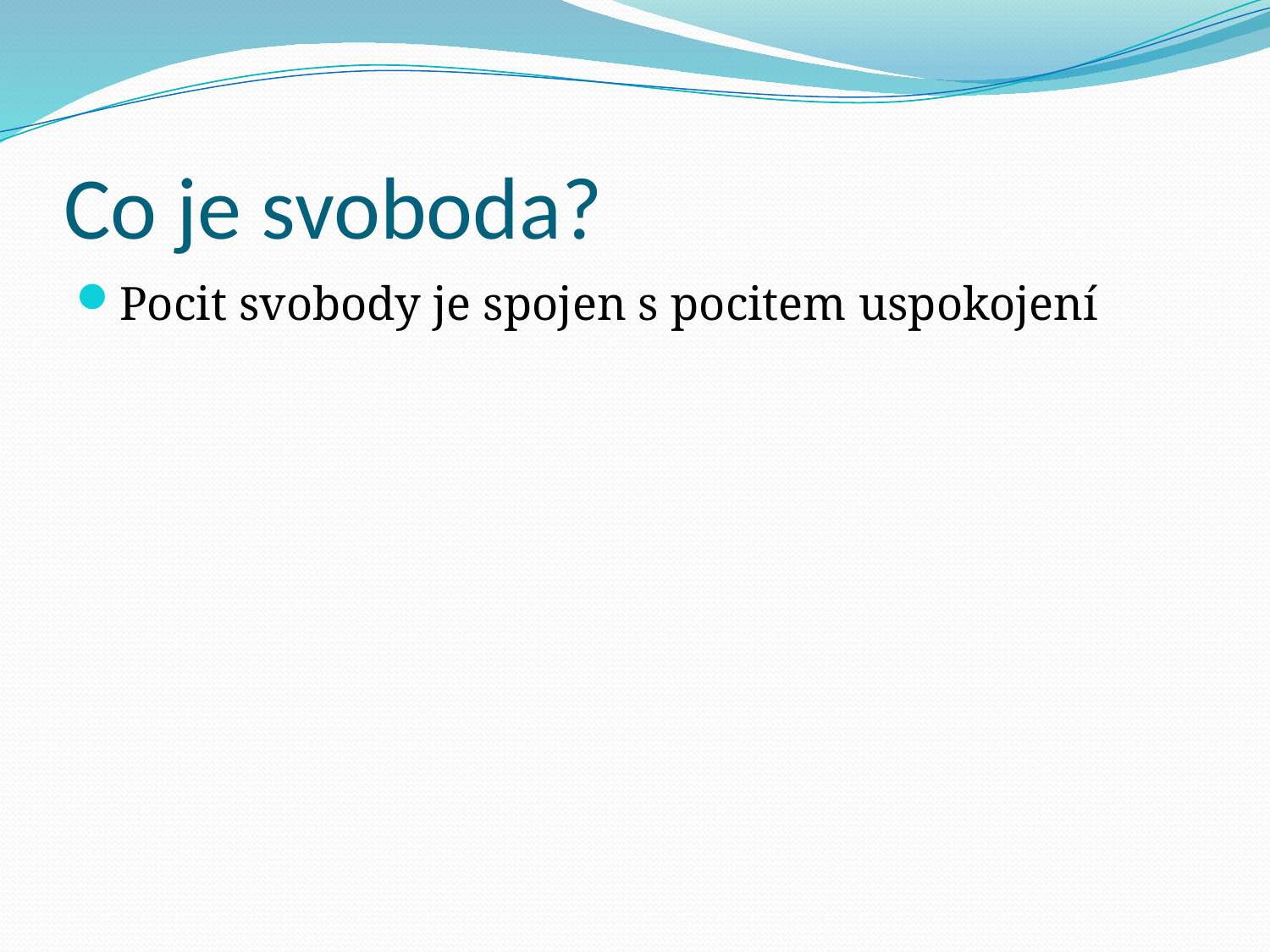

# Co je svoboda?
Pocit svobody je spojen s pocitem uspokojení